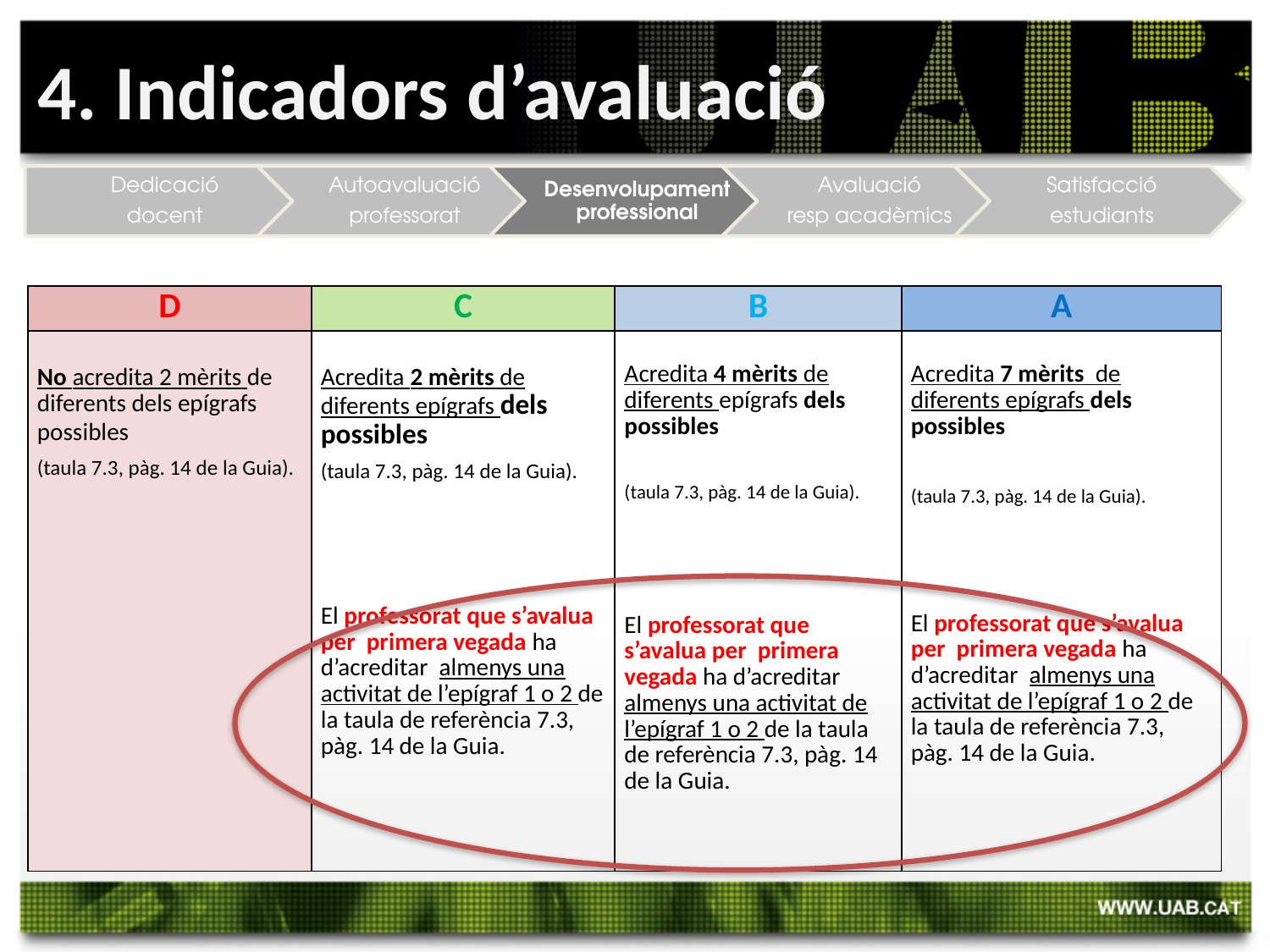

4. Indicadors d’avaluació
Dedicació
docent
Autoavaluació
professorat
Desenvolupament professional
Avaluació
resp acadèmics
Satisfacció
estudiants
| D | C | B | A |
| --- | --- | --- | --- |
| No acredita 2 mèrits de diferents dels epígrafs possibles (taula 7.3, pàg. 14 de la Guia). | Acredita 2 mèrits de diferents epígrafs dels possibles (taula 7.3, pàg. 14 de la Guia).  El professorat que s’avalua per primera vegada ha d’acreditar almenys una activitat de l’epígraf 1 o 2 de la taula de referència 7.3, pàg. 14 de la Guia. | Acredita 4 mèrits de diferents epígrafs dels possibles (taula 7.3, pàg. 14 de la Guia).  El professorat que s’avalua per primera vegada ha d’acreditar almenys una activitat de l’epígraf 1 o 2 de la taula de referència 7.3, pàg. 14 de la Guia. | Acredita 7 mèrits de diferents epígrafs dels possibles (taula 7.3, pàg. 14 de la Guia). El professorat que s’avalua per primera vegada ha d’acreditar almenys una activitat de l’epígraf 1 o 2 de la taula de referència 7.3, pàg. 14 de la Guia. |